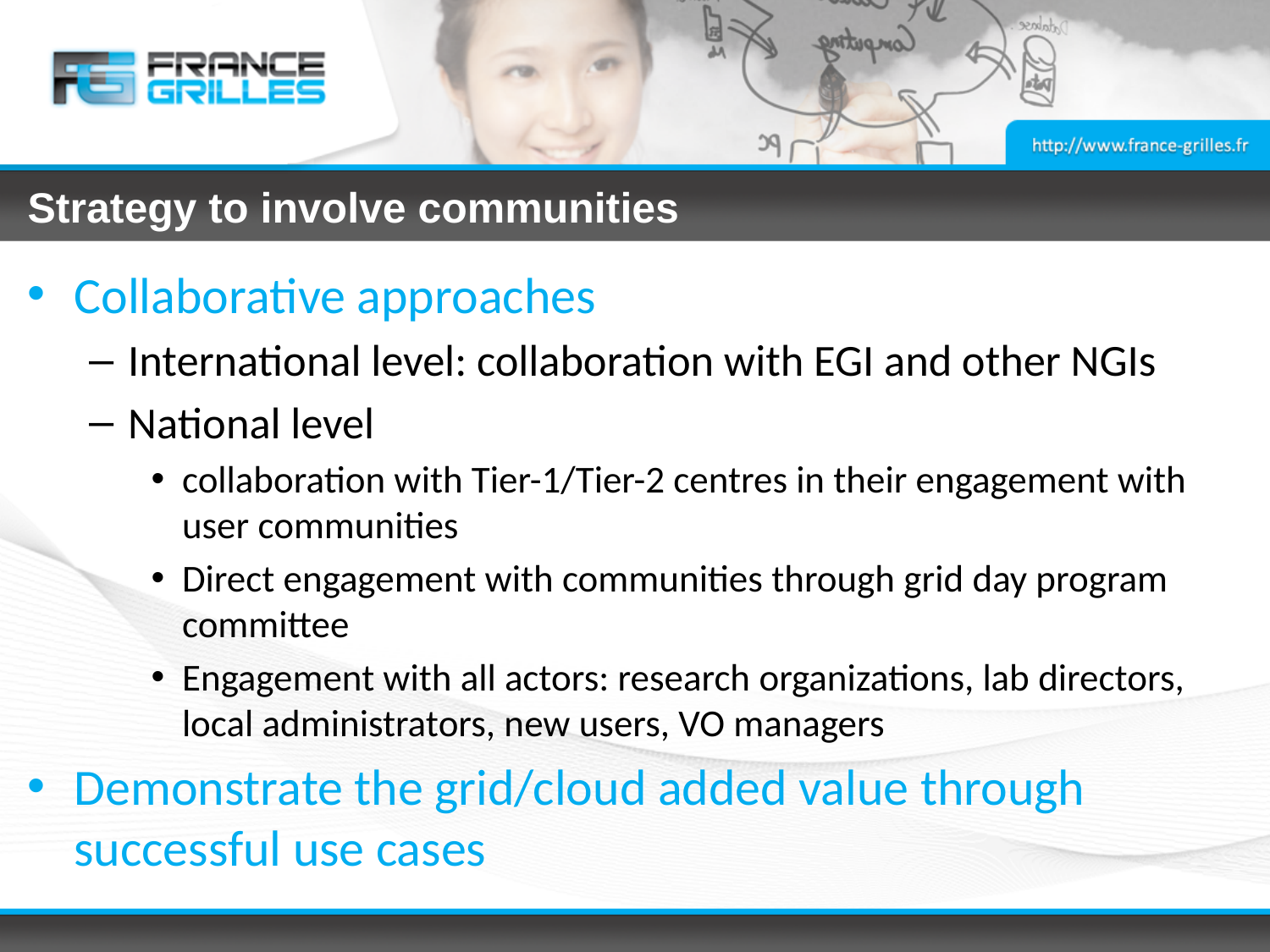

# Strategy to involve communities
Collaborative approaches
International level: collaboration with EGI and other NGIs
National level
collaboration with Tier-1/Tier-2 centres in their engagement with user communities
Direct engagement with communities through grid day program committee
Engagement with all actors: research organizations, lab directors, local administrators, new users, VO managers
Demonstrate the grid/cloud added value through successful use cases